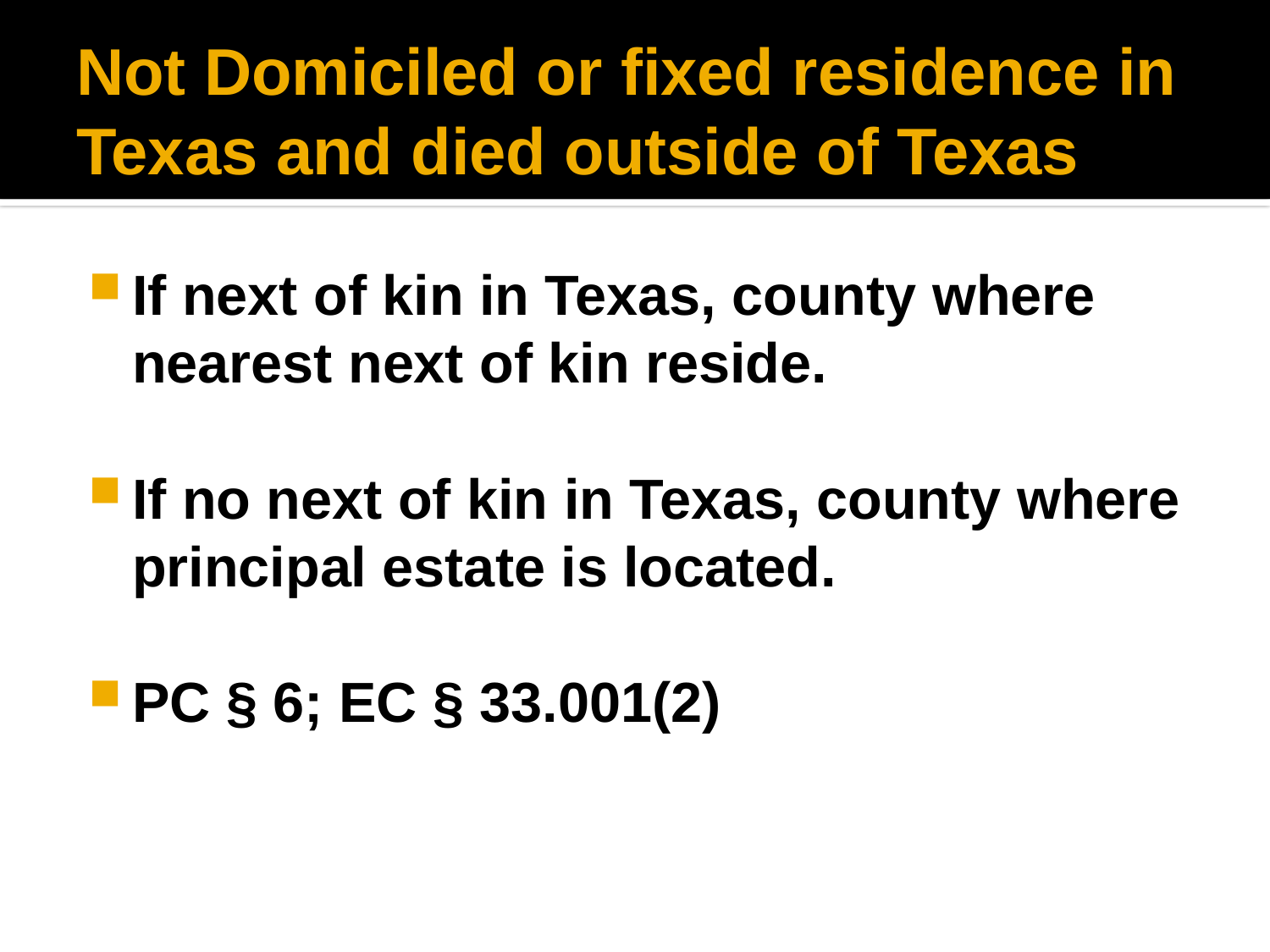

# Not Domiciled or fixed residence in Texas and died outside of Texas
If next of kin in Texas, county where nearest next of kin reside.

If no next of kin in Texas, county where principal estate is located.

PC § 6; EC § 33.001(2)